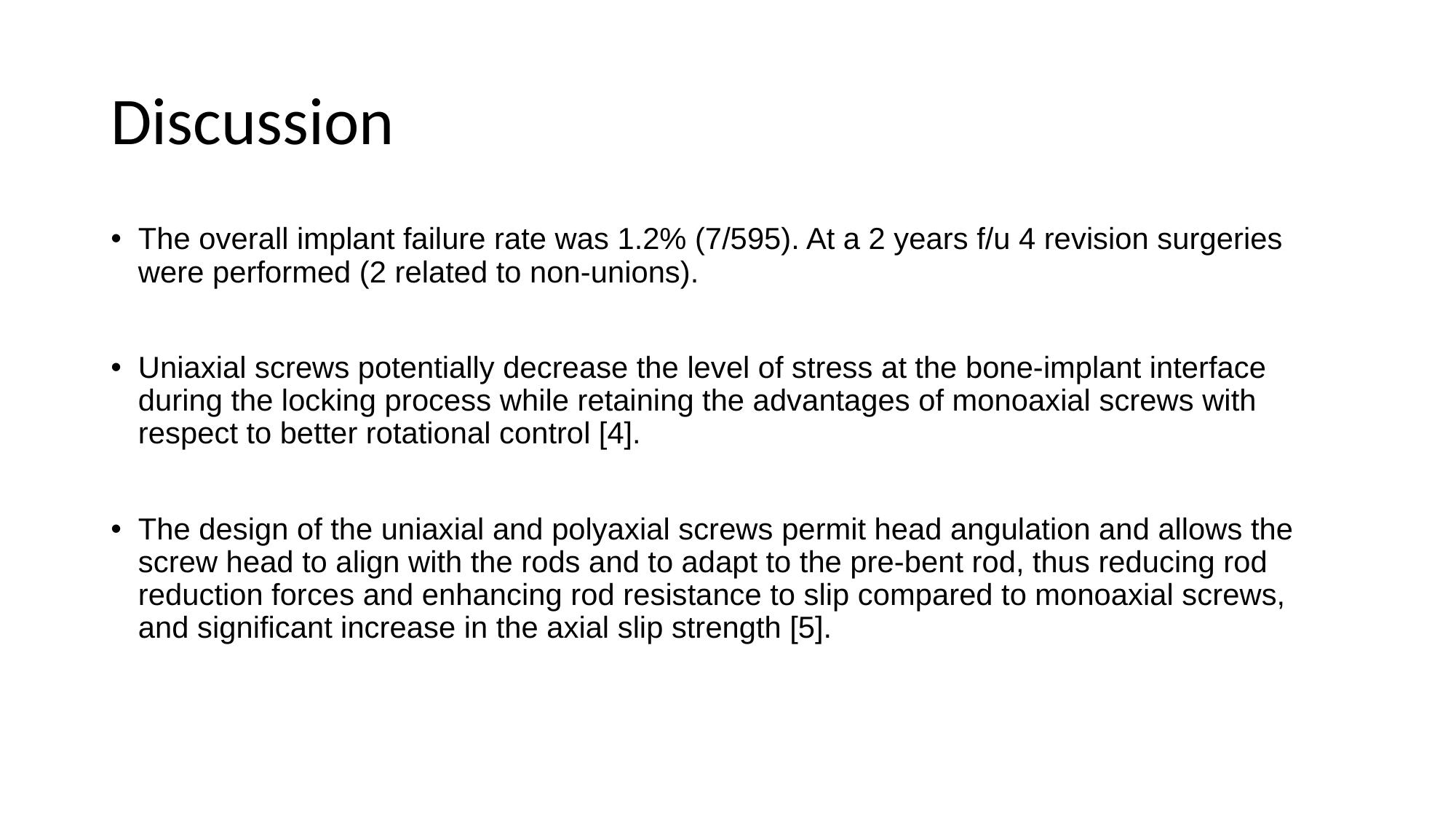

# Discussion
The overall implant failure rate was 1.2% (7/595). At a 2 years f/u 4 revision surgeries were performed (2 related to non-unions).

Uniaxial screws potentially decrease the level of stress at the bone-implant interface during the locking process while retaining the advantages of monoaxial screws with respect to better rotational control [4].

The design of the uniaxial and polyaxial screws permit head angulation and allows the screw head to align with the rods and to adapt to the pre-bent rod, thus reducing rod reduction forces and enhancing rod resistance to slip compared to monoaxial screws, and significant increase in the axial slip strength [5].